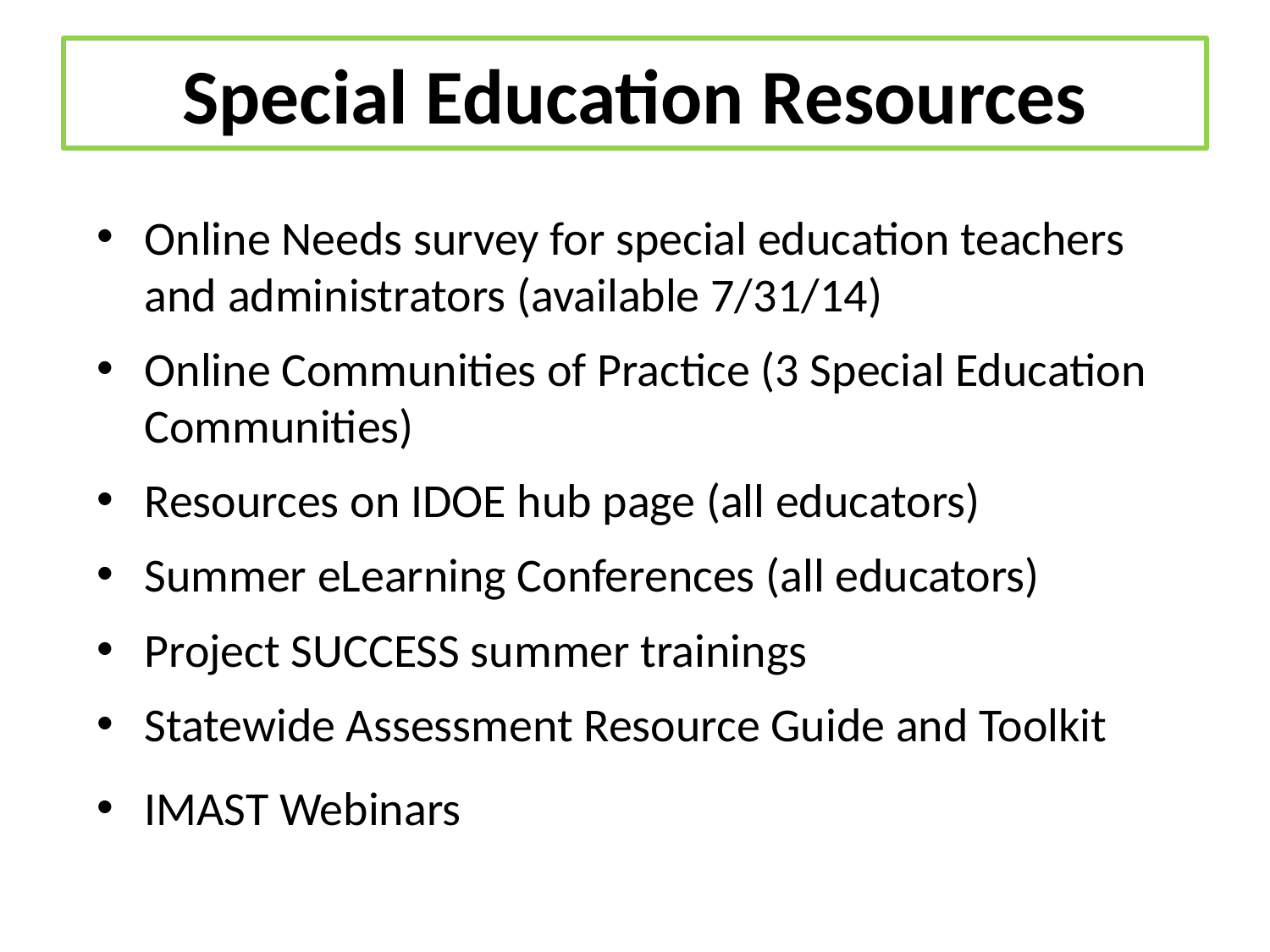

# Special Education Resources
Online Needs survey for special education teachers and administrators (available 7/31/14)
Online Communities of Practice (3 Special Education Communities)
Resources on IDOE hub page (all educators)
Summer eLearning Conferences (all educators)
Project SUCCESS summer trainings
Statewide Assessment Resource Guide and Toolkit
IMAST Webinars